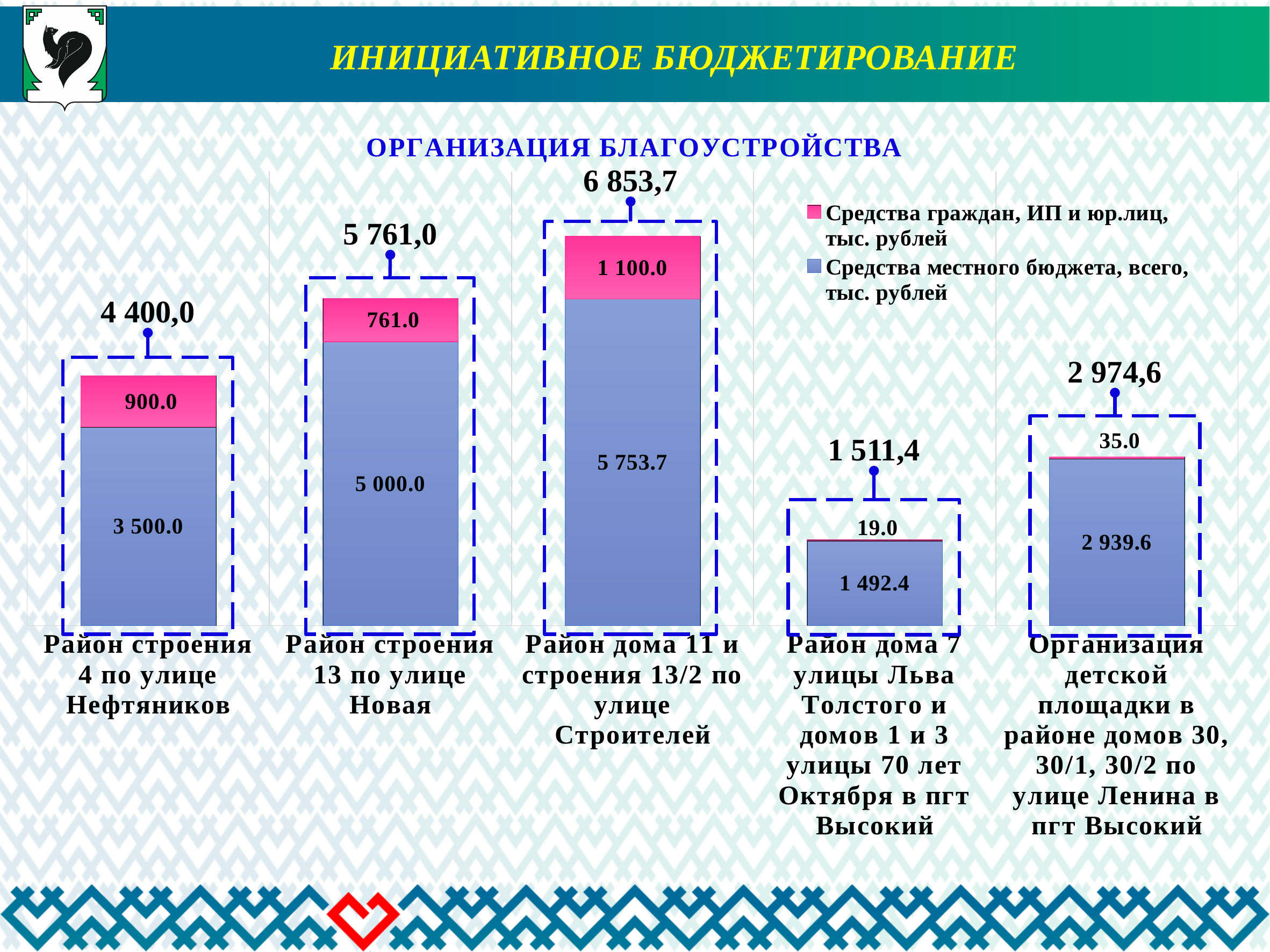

Инициативное бюджетирование

### Chart: ОРГАНИЗАЦИЯ БЛАГОУСТРОЙСТВА

| Category | Средства местного бюджета, всего, тыс. рублей | Средства граждан, ИП и юр.лиц, тыс. рублей |
|---|---|---|
| Район строения 4 по улице Нефтяников | 3500.0 | 900.0 |
| Район строения 13 по улице Новая | 5000.0 | 761.0 |
| Район дома 11 и строения 13/2 по улице Строителей | 5753.7 | 1100.0 |
| Район дома 7 улицы Льва Толстого и домов 1 и 3 улицы 70 лет Октября в пгт Высокий | 1492.4 | 19.0 |
| Организация детской площадки в районе домов 30, 30/1, 30/2 по улице Ленина в пгт Высокий | 2939.6 | 35.0 |
6 853,7

5 761,0

4 400,0

2 974,6

1 511,4